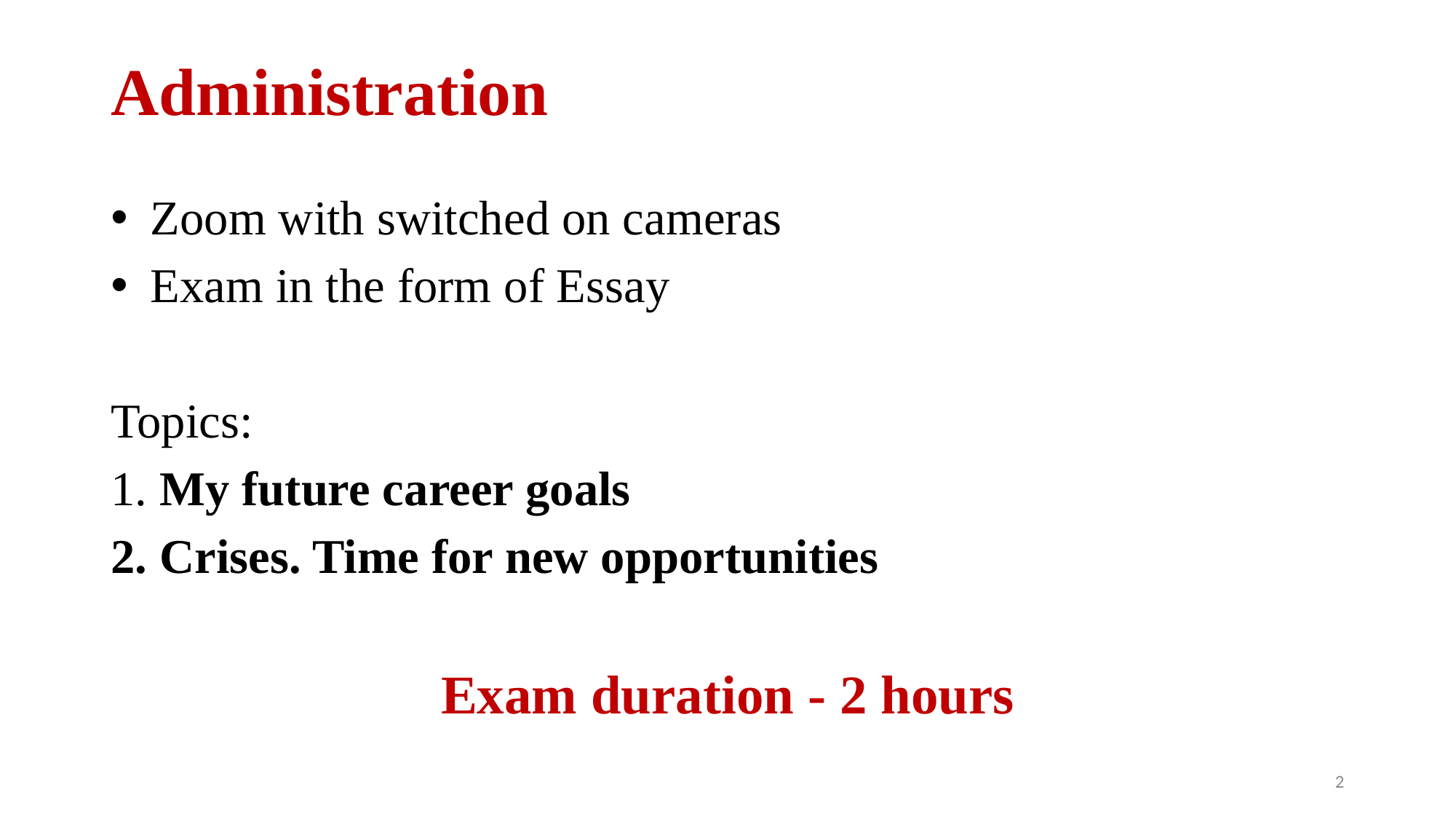

# Administration
 Zoom with switched on cameras
 Exam in the form of Essay

Topics:
1. My future career goals
2. Crises. Time for new opportunities

Exam duration - 2 hours
2